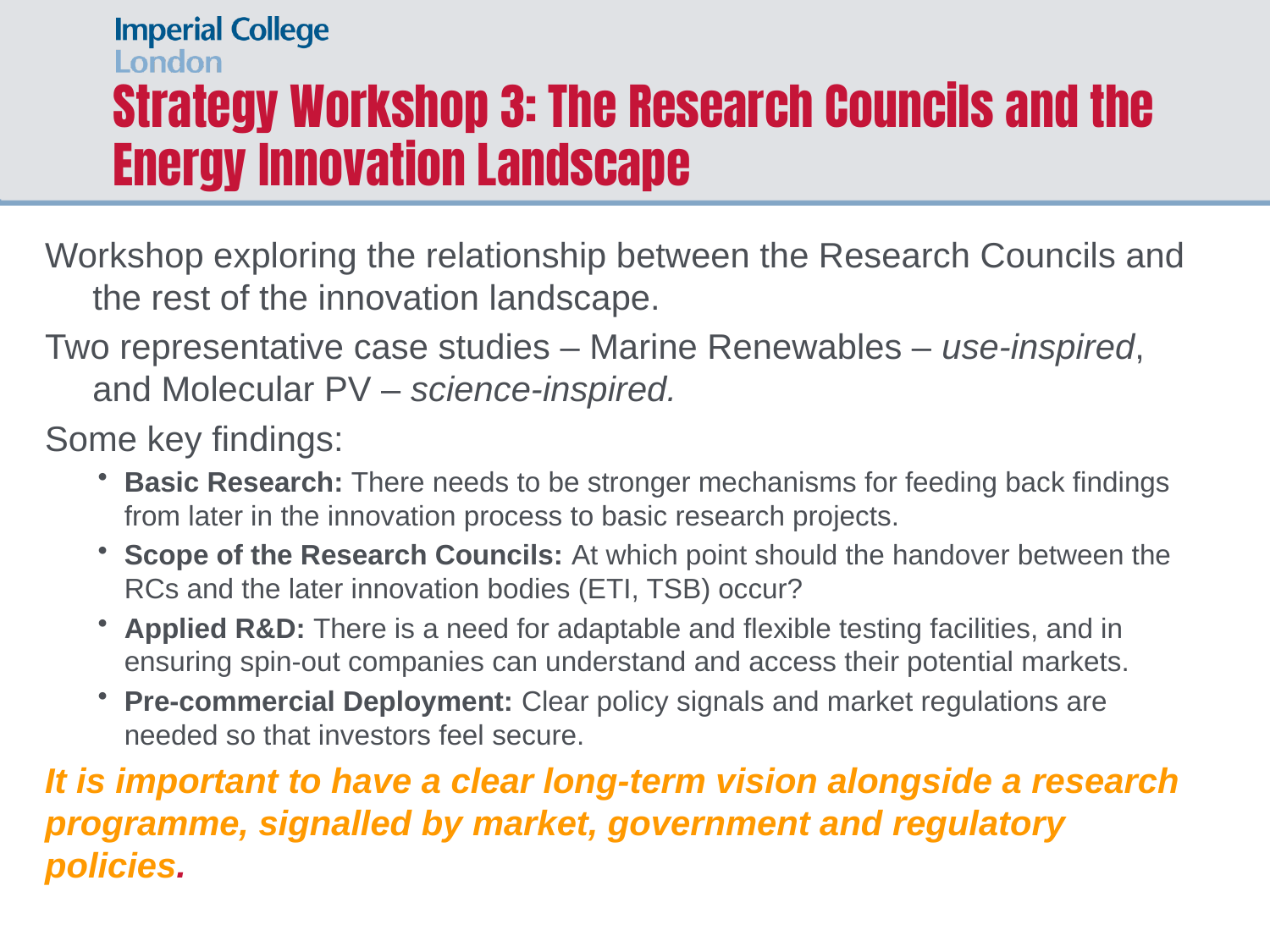

# Strategy Workshop 3: The Research Councils and the Energy Innovation Landscape
Workshop exploring the relationship between the Research Councils and the rest of the innovation landscape.
Two representative case studies – Marine Renewables – use-inspired, and Molecular PV – science-inspired.
Some key findings:
Basic Research: There needs to be stronger mechanisms for feeding back findings from later in the innovation process to basic research projects.
Scope of the Research Councils: At which point should the handover between the RCs and the later innovation bodies (ETI, TSB) occur?
Applied R&D: There is a need for adaptable and flexible testing facilities, and in ensuring spin-out companies can understand and access their potential markets.
Pre-commercial Deployment: Clear policy signals and market regulations are needed so that investors feel secure.
It is important to have a clear long-term vision alongside a research programme, signalled by market, government and regulatory policies.